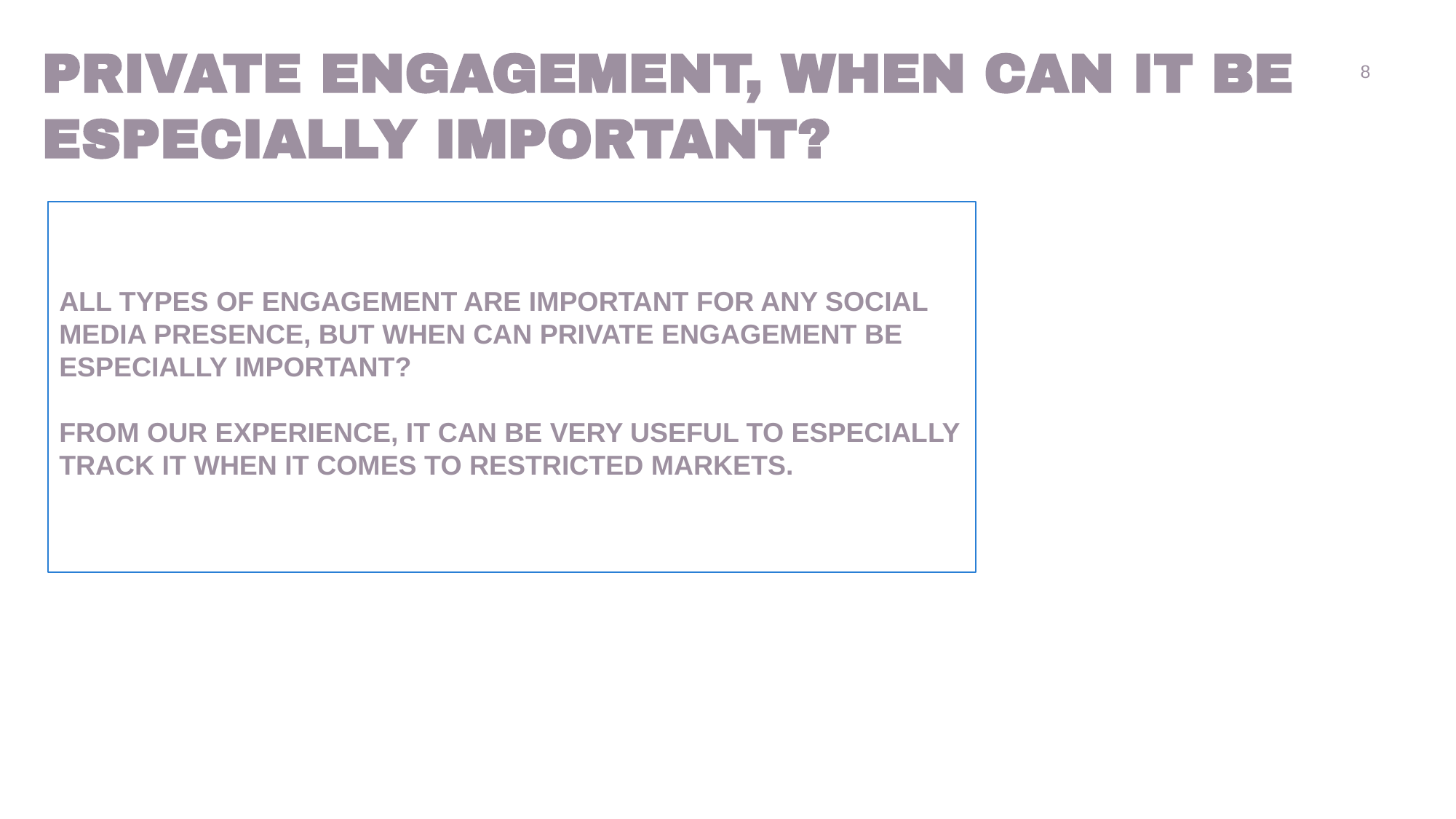

8
# PRIVATE engagement, when can it be especially important?
all types of engagement are important for any social media presence, but when can private engagement be especially important?

From our experience, it can be very useful to especially track it when it comes to restricted markets.